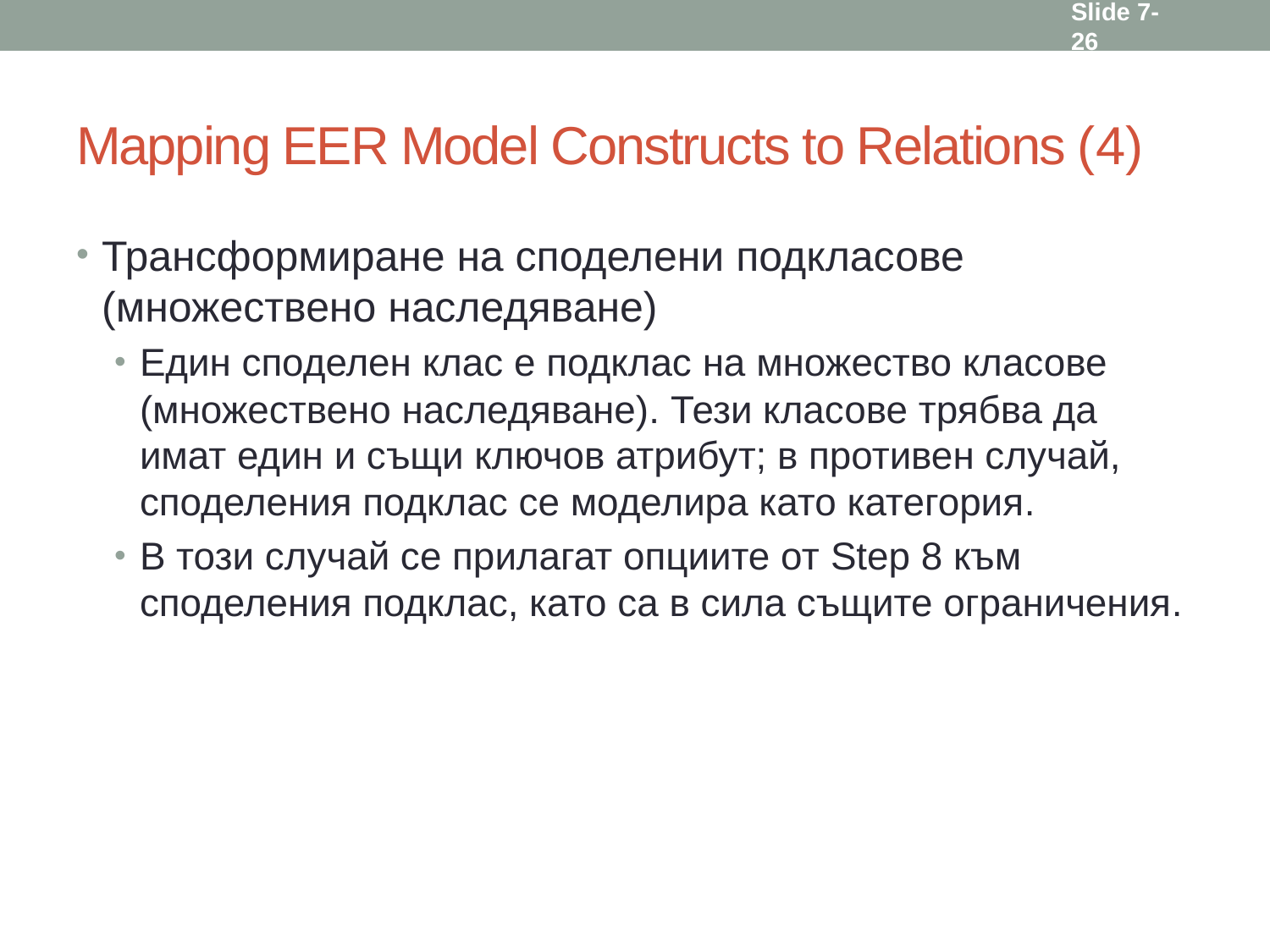

Slide 7- 26
# Mapping EER Model Constructs to Relations (4)
Трансформиране на споделени подкласове (множествено наследяване)
Един споделен клас е подклас на множество класове (множествено наследяване). Тези класове трябва да имат един и същи ключов атрибут; в противен случай, споделения подклас се моделира като категория.
В този случай се прилагат опциите от Step 8 към споделения подклас, като са в сила същите ограничения.